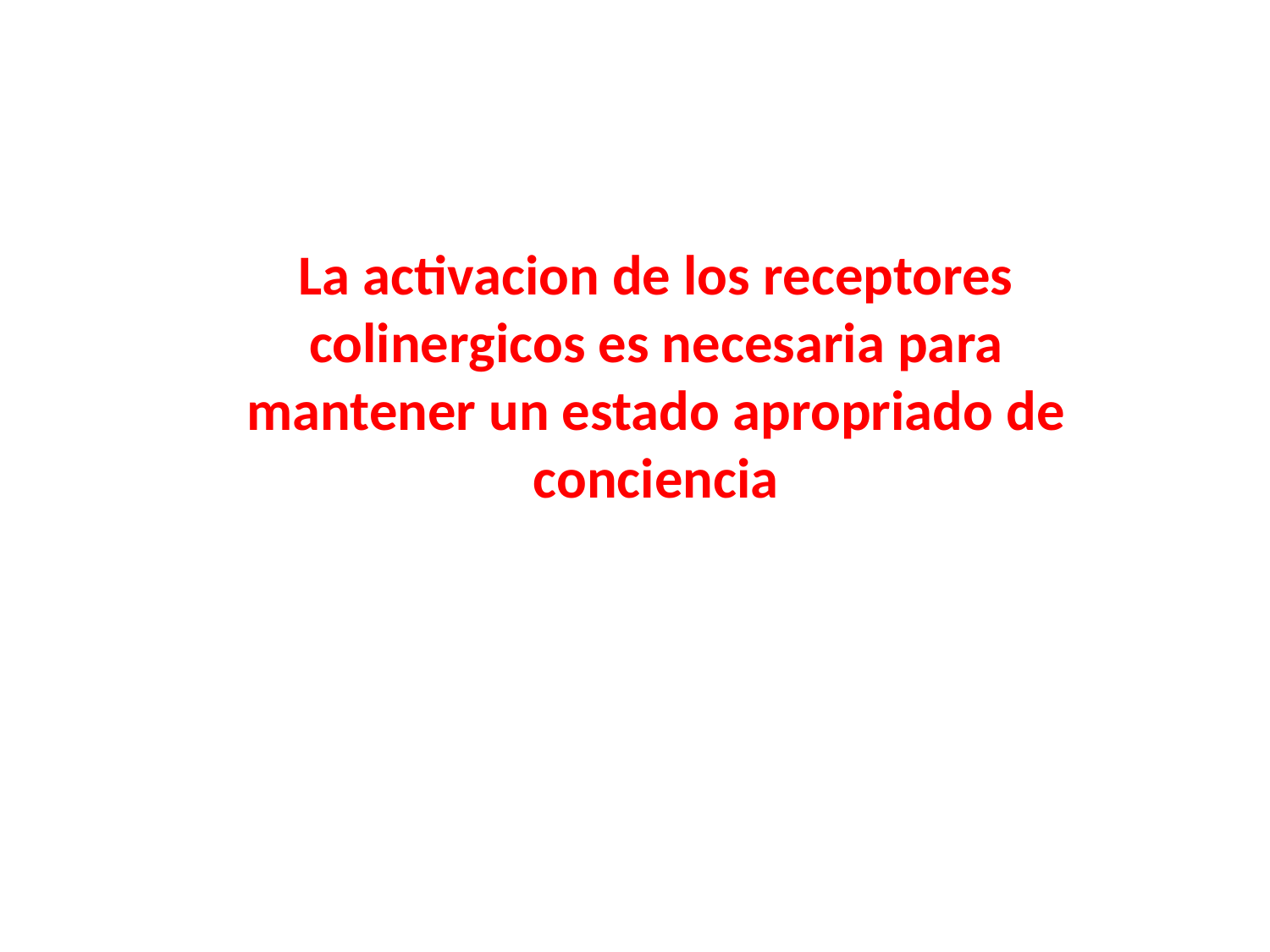

La activacion de los receptores colinergicos es necesaria para mantener un estado apropriado de conciencia